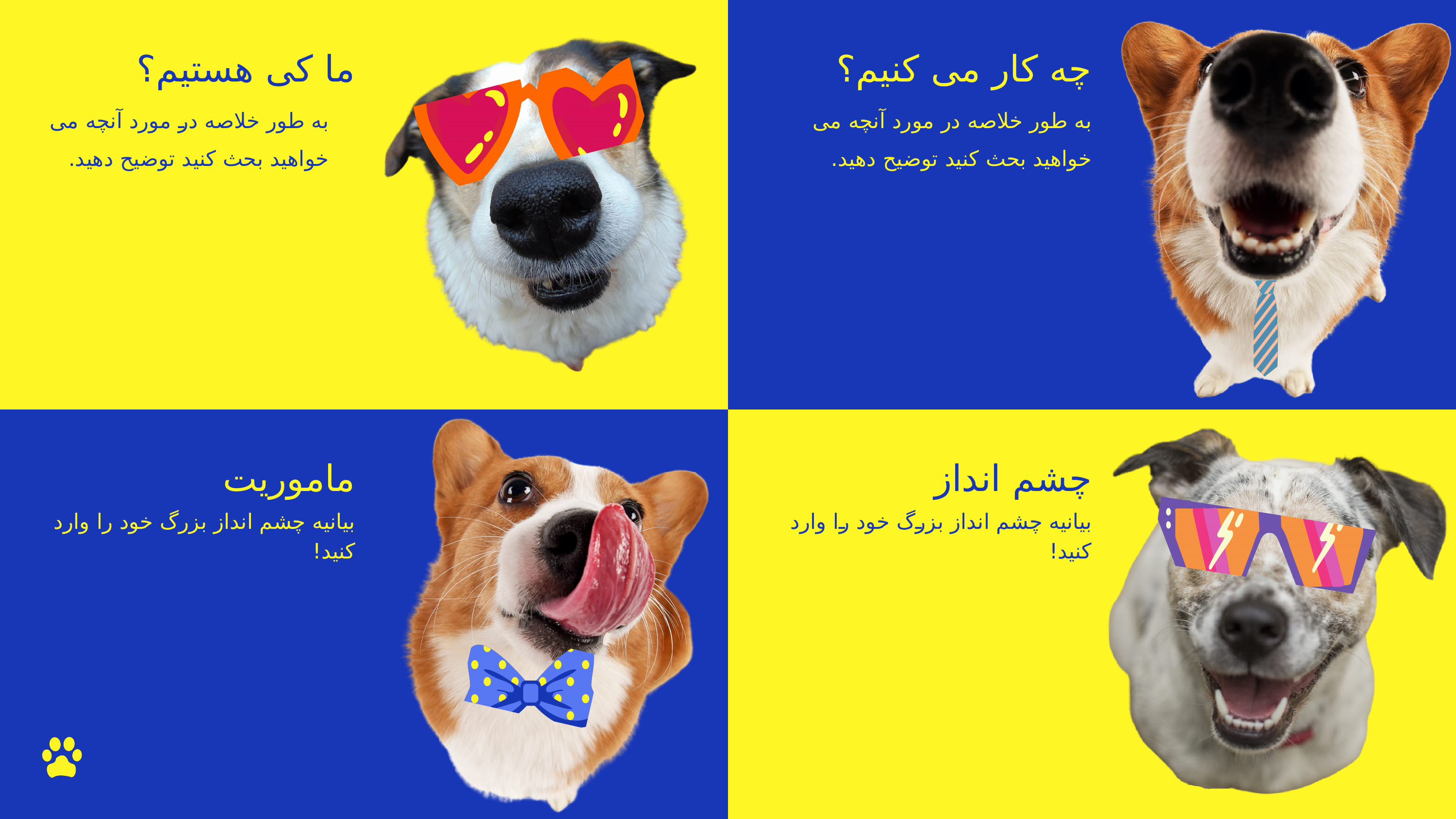

ما کی هستیم؟
چه کار می کنیم؟

به طور خلاصه در مورد آنچه می خواهید بحث کنید توضیح دهید.
به طور خلاصه در مورد آنچه می خواهید بحث کنید توضیح دهید.

ماموریت
چشم انداز
بیانیه چشم انداز بزرگ خود را وارد کنید!
بیانیه چشم انداز بزرگ خود را وارد کنید!